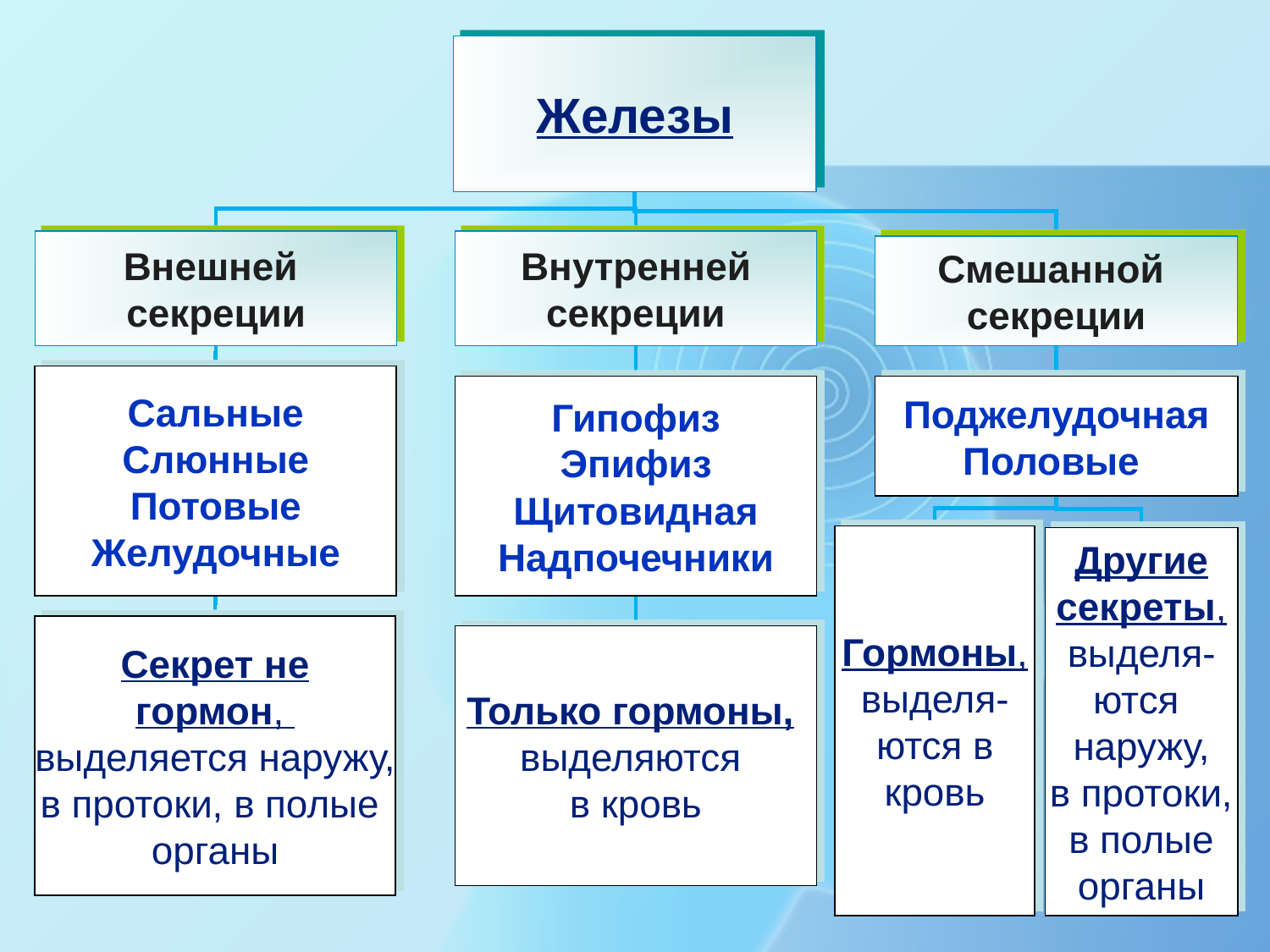

Железы
Внешней
секреции
Внутренней
секреции
Смешанной
секреции
Сальные
Слюнные
Потовые
Желудочные
Поджелудочная
Половые
Гипофиз
Эпифиз
Щитовидная
Надпочечники
Гормоны,
выделя-
ются в
кровь
Другие
секреты,
выделя-
ются
наружу,
в протоки,
 в полые
органы
Секрет не
гормон,
выделяется наружу,
в протоки, в полые
органы
Только гормоны,
выделяются
в кровь